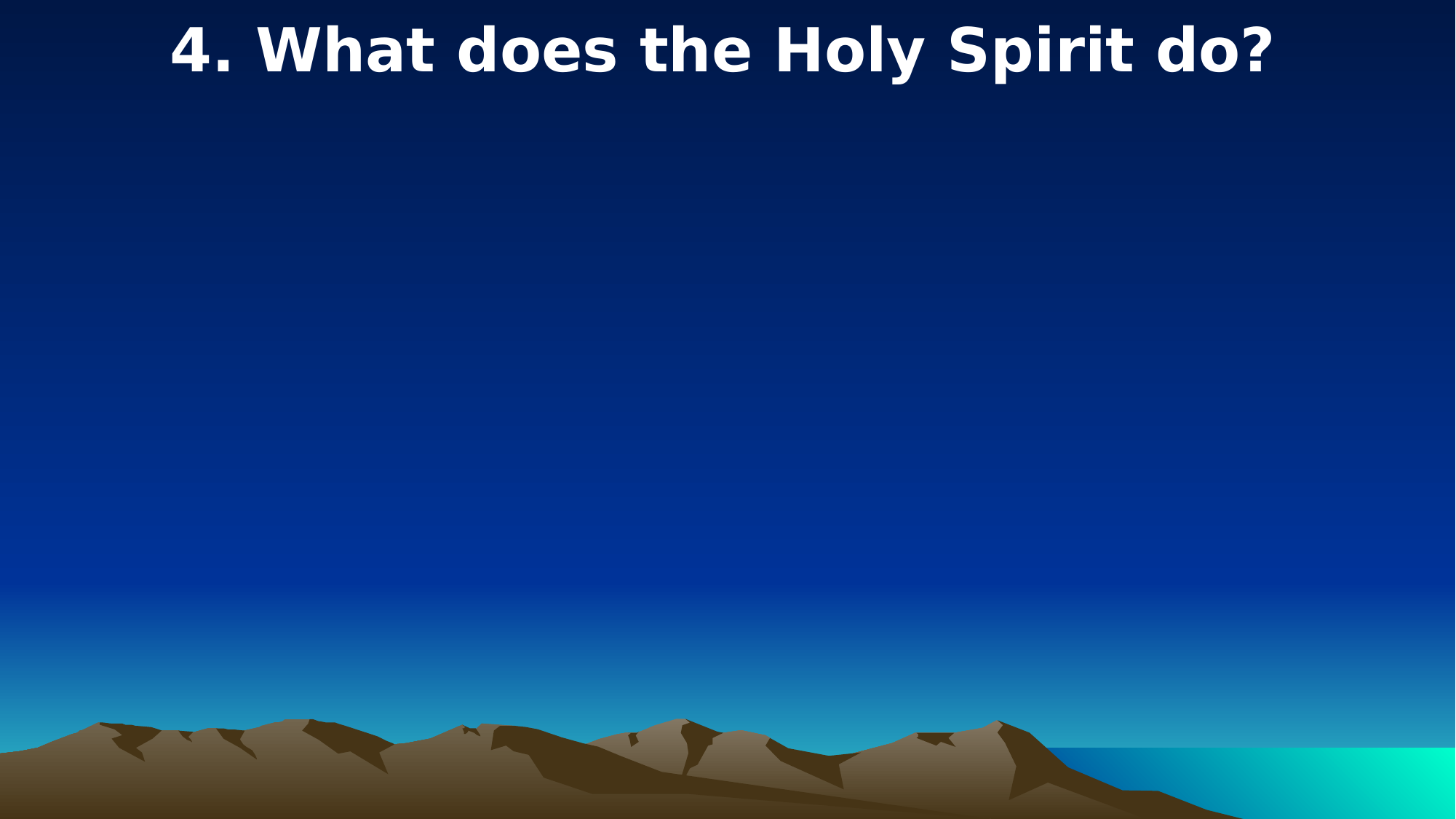

4. What does the Holy Spirit do?